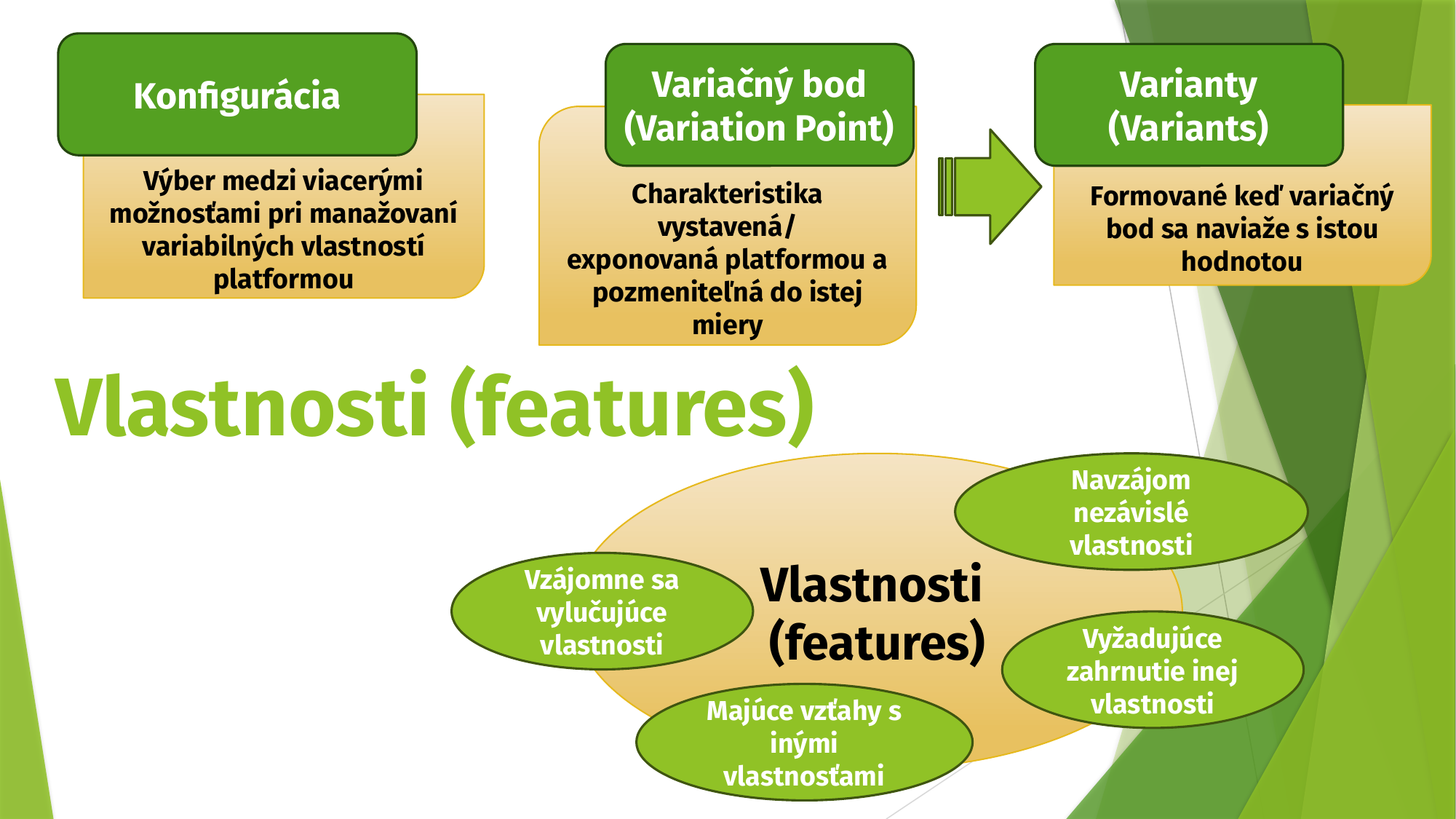

Konfigurácia
Variačný bod (Variation Point)
Varianty (Variants)

Výber medzi viacerými možnosťami pri manažovaní variabilných vlastností platformou

Formované keď variačný bod sa naviaže s istou hodnotou

Charakteristika vystavená/
exponovaná platformou a pozmeniteľná do istej miery

# Vlastnosti (features)
Vlastnosti
(features)
Navzájom nezávislé vlastnosti
Vzájomne sa vylučujúce vlastnosti
Vyžadujúce zahrnutie inej vlastnosti
Majúce vzťahy s inými vlastnosťami